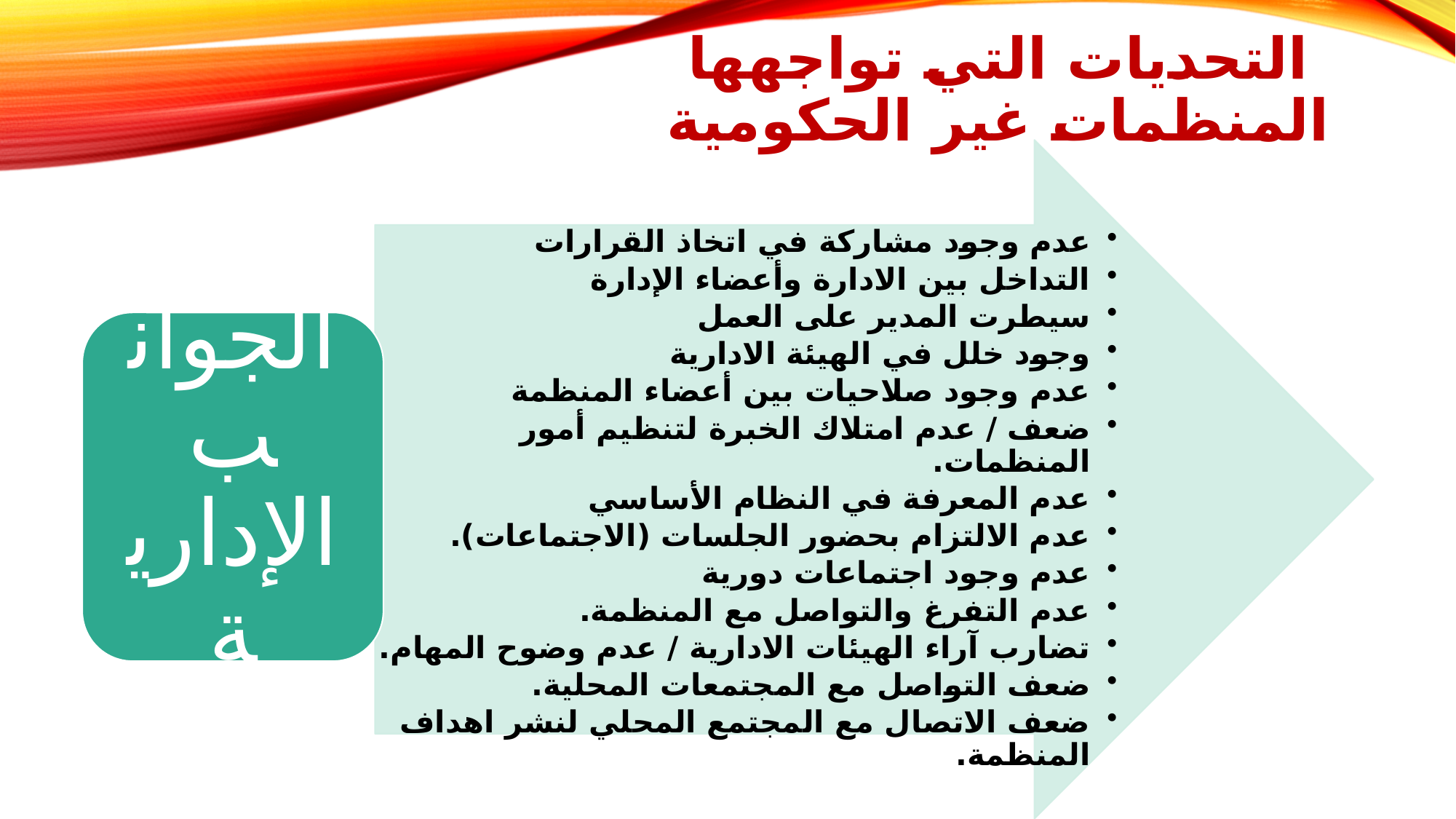

# التحديات التي تواجهها المنظمات غير الحكومية
عدم وجود مشاركة في اتخاذ القرارات
التداخل بين الادارة وأعضاء الإدارة
سيطرت المدير على العمل
وجود خلل في الهيئة الادارية
عدم وجود صلاحيات بين أعضاء المنظمة
ضعف / عدم امتلاك الخبرة لتنظيم أمور المنظمات.
عدم المعرفة في النظام الأساسي
عدم الالتزام بحضور الجلسات (الاجتماعات).
عدم وجود اجتماعات دورية
عدم التفرغ والتواصل مع المنظمة.
تضارب آراء الهيئات الادارية / عدم وضوح المهام.
ضعف التواصل مع المجتمعات المحلية.
ضعف الاتصال مع المجتمع المحلي لنشر اهداف المنظمة.
الجوانب الإدارية